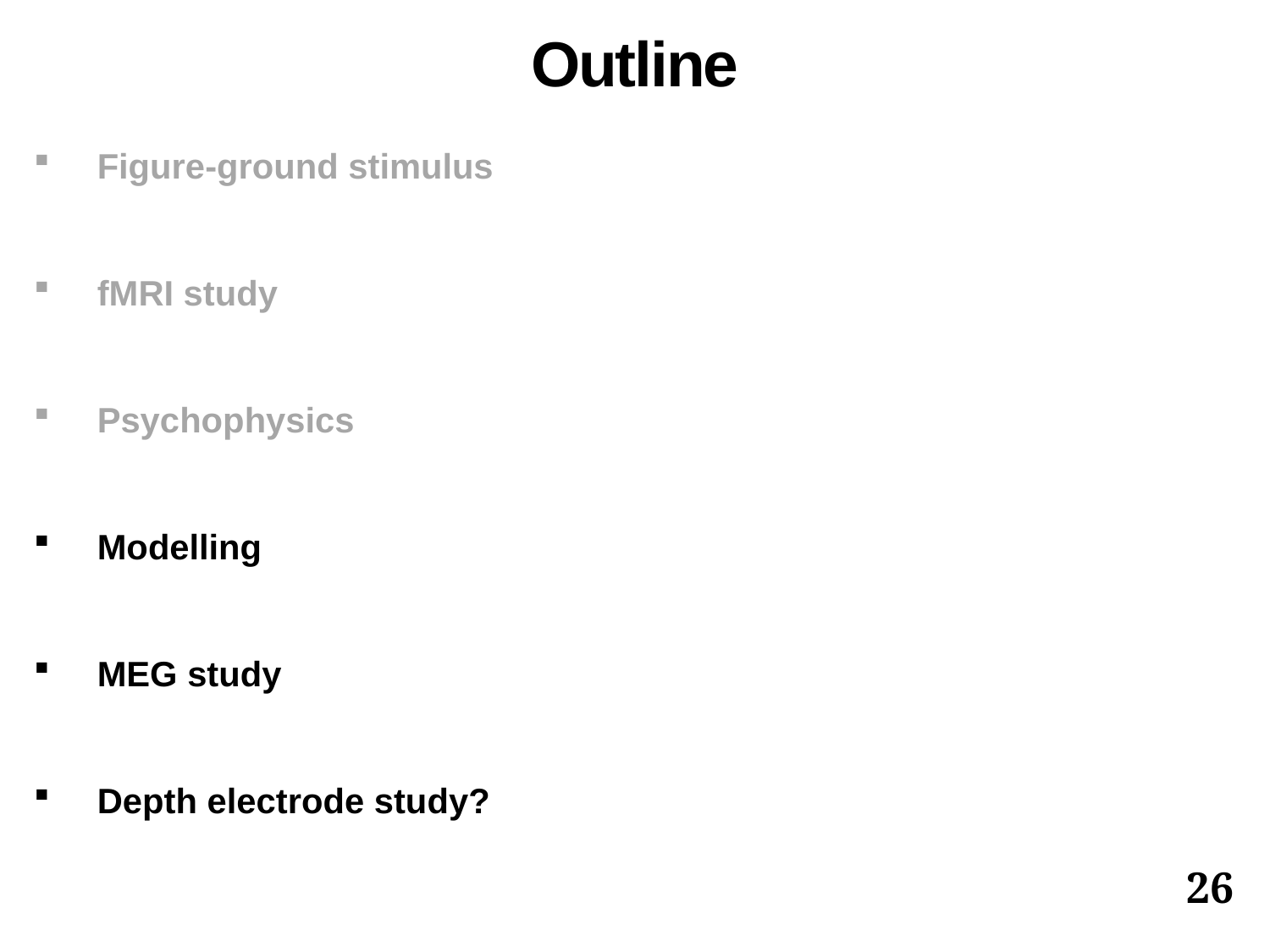

# Outline
Figure-ground stimulus

fMRI study

Psychophysics

Modelling

MEG study

Depth electrode study?
26